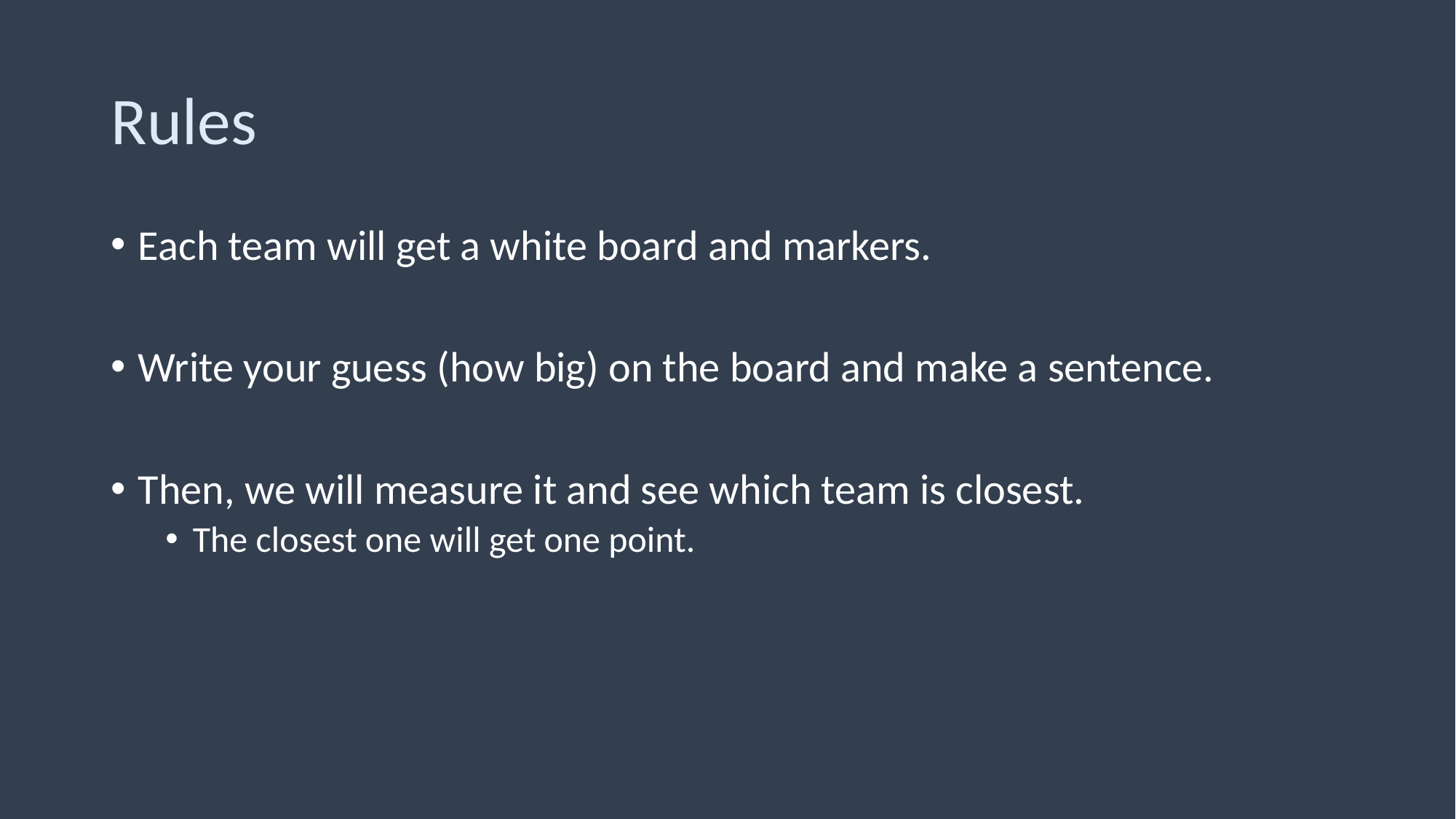

# Rules
Each team will get a white board and markers.

Write your guess (how big) on the board and make a sentence.

Then, we will measure it and see which team is closest.
The closest one will get one point.